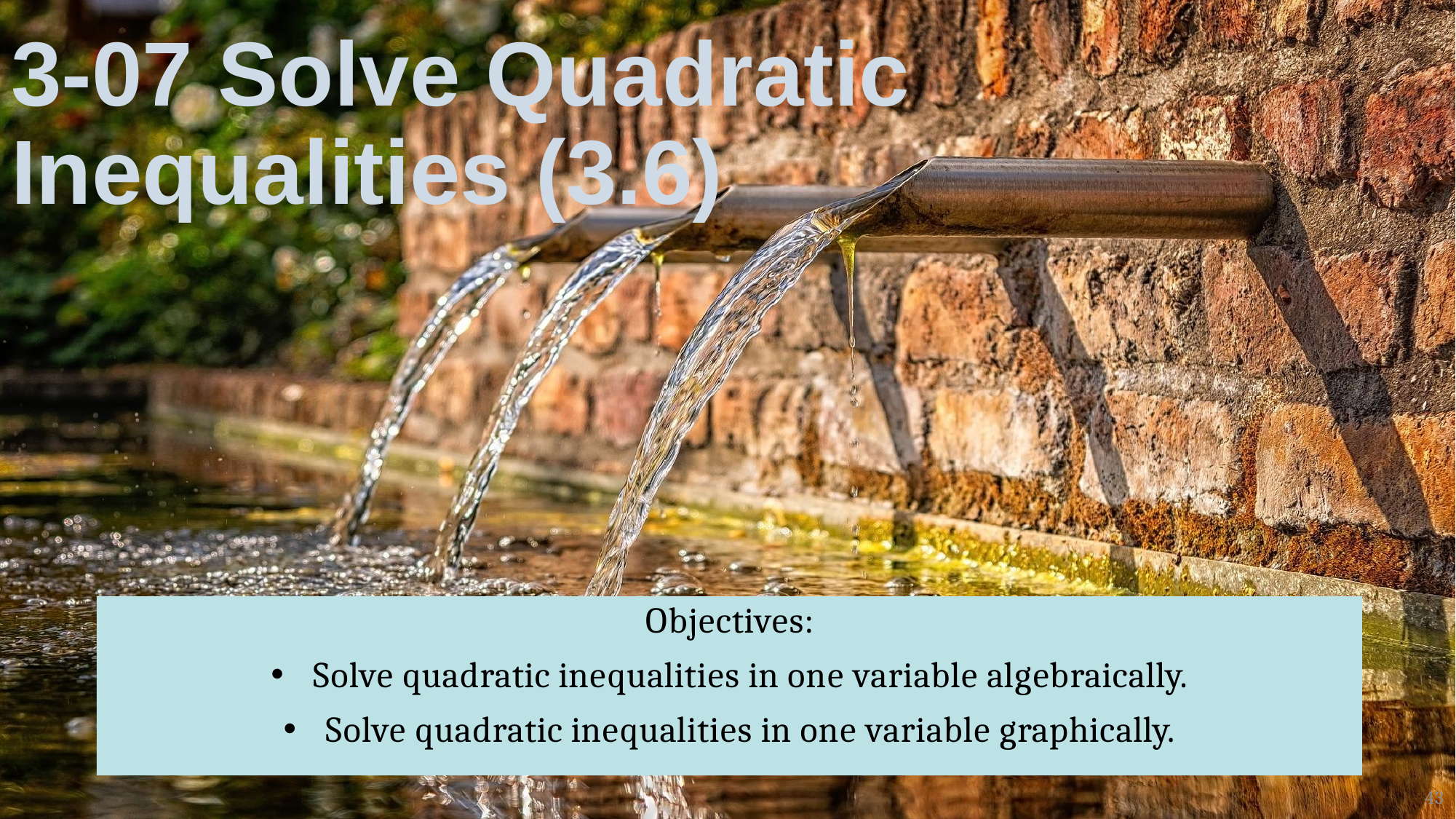

# 3-07 Solve Quadratic Inequalities (3.6)
Objectives:
Solve quadratic inequalities in one variable algebraically.
Solve quadratic inequalities in one variable graphically.
43